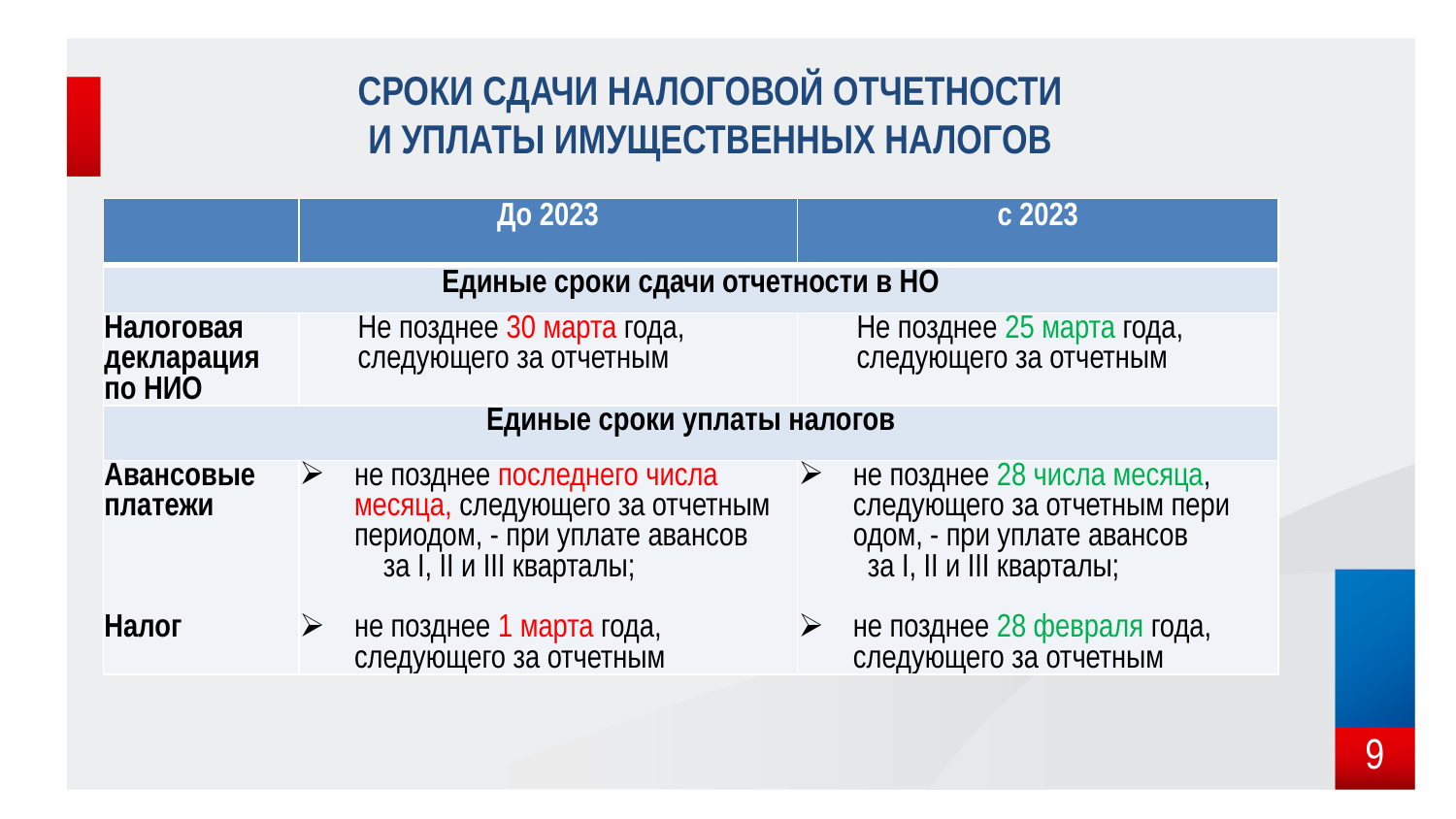

СРОКИ СДАЧИ НАЛОГОВОЙ ОТЧЕТНОСТИ
И УПЛАТЫ ИМУЩЕСТВЕННЫХ НАЛОГОВ
|  | До 2023 | с 2023 |
| --- | --- | --- |
| Единые сроки сдачи отчетности в НО |  |  |
| Налоговая декларация по НИО | Не позднее 30 марта года, следую­щего за отчетным | Не позднее 25 марта года, следую­щего за отчетным |
| Единые сроки уплаты налогов |  |  |
| Авансовые платежи Налог | не позднее последнего числа ме­сяца, следующего за отчетным периодом, - при уплате авансов за I, II и III кварталы; не позднее 1 марта года, следу­ющего за отчетным | не позднее 28 числа месяца, следующего за отчетным пери­одом, - при уплате авансов за I, II и III кварталы; не позднее 28 февраля года, следующего за отчетным |

9